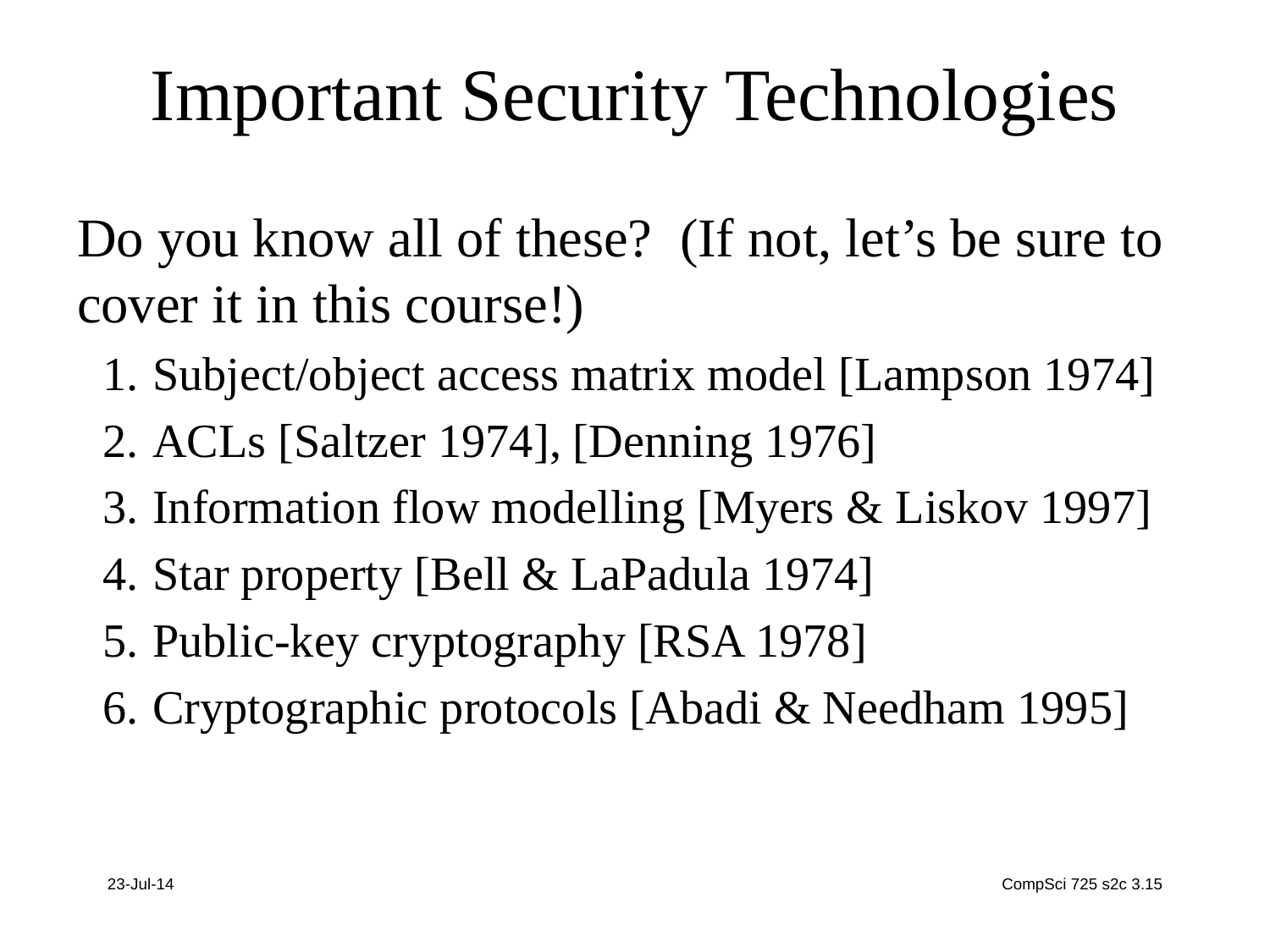

# Important Security Technologies
Do you know all of these?  (If not, let’s be sure to cover it in this course!)
Subject/object access matrix model [Lampson 1974]
ACLs [Saltzer 1974], [Denning 1976]
Information flow modelling [Myers & Liskov 1997]
Star property [Bell & LaPadula 1974]
Public-key cryptography [RSA 1978]
Cryptographic protocols [Abadi & Needham 1995]

23-Jul-14
CompSci 725 s2c 3.15